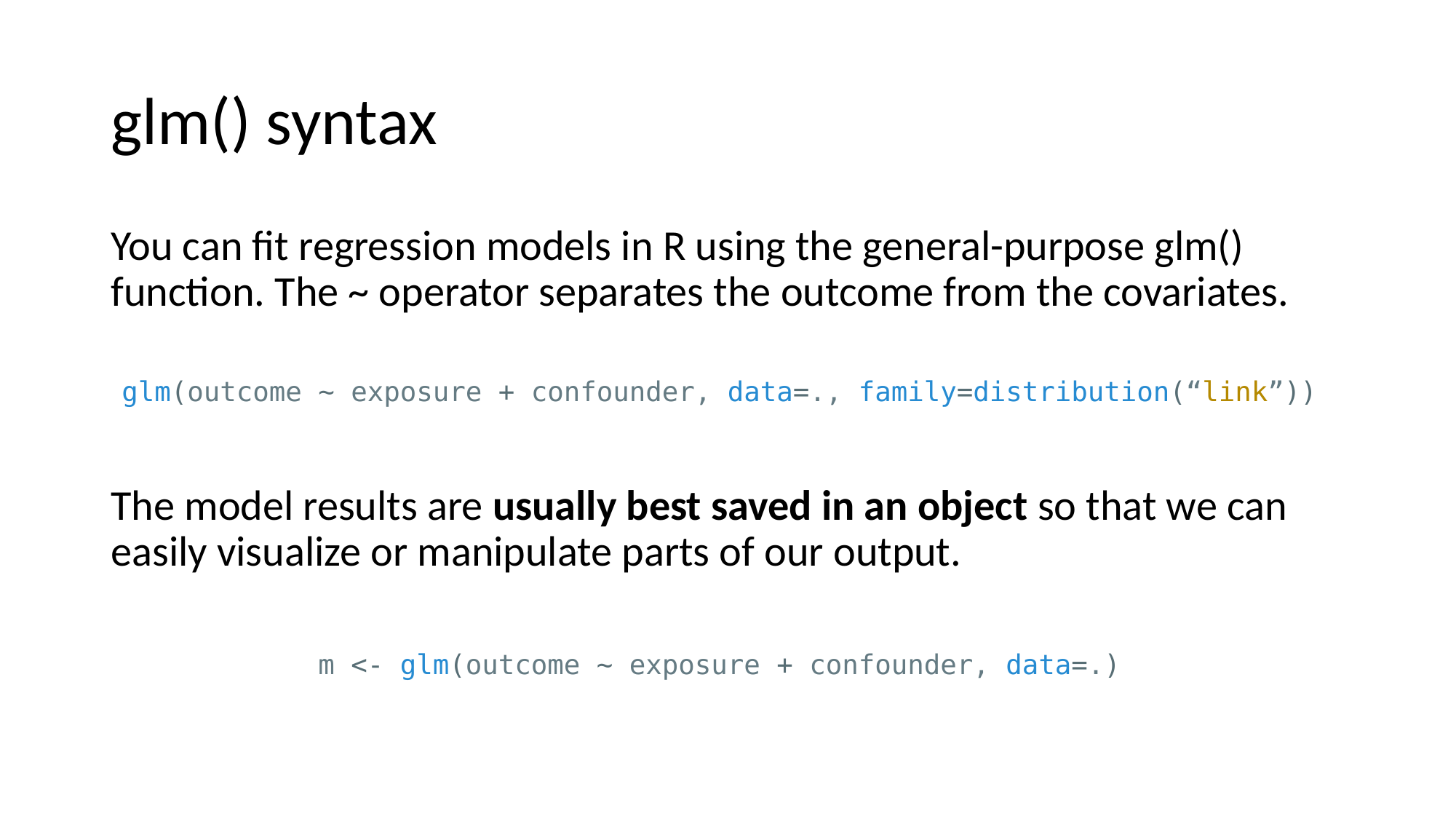

# glm() syntax
You can fit regression models in R using the general-purpose glm() function. The ~ operator separates the outcome from the covariates.

glm(outcome ~ exposure + confounder, data=., family=distribution(“link”))

The model results are usually best saved in an object so that we can easily visualize or manipulate parts of our output.

m <- glm(outcome ~ exposure + confounder, data=.)